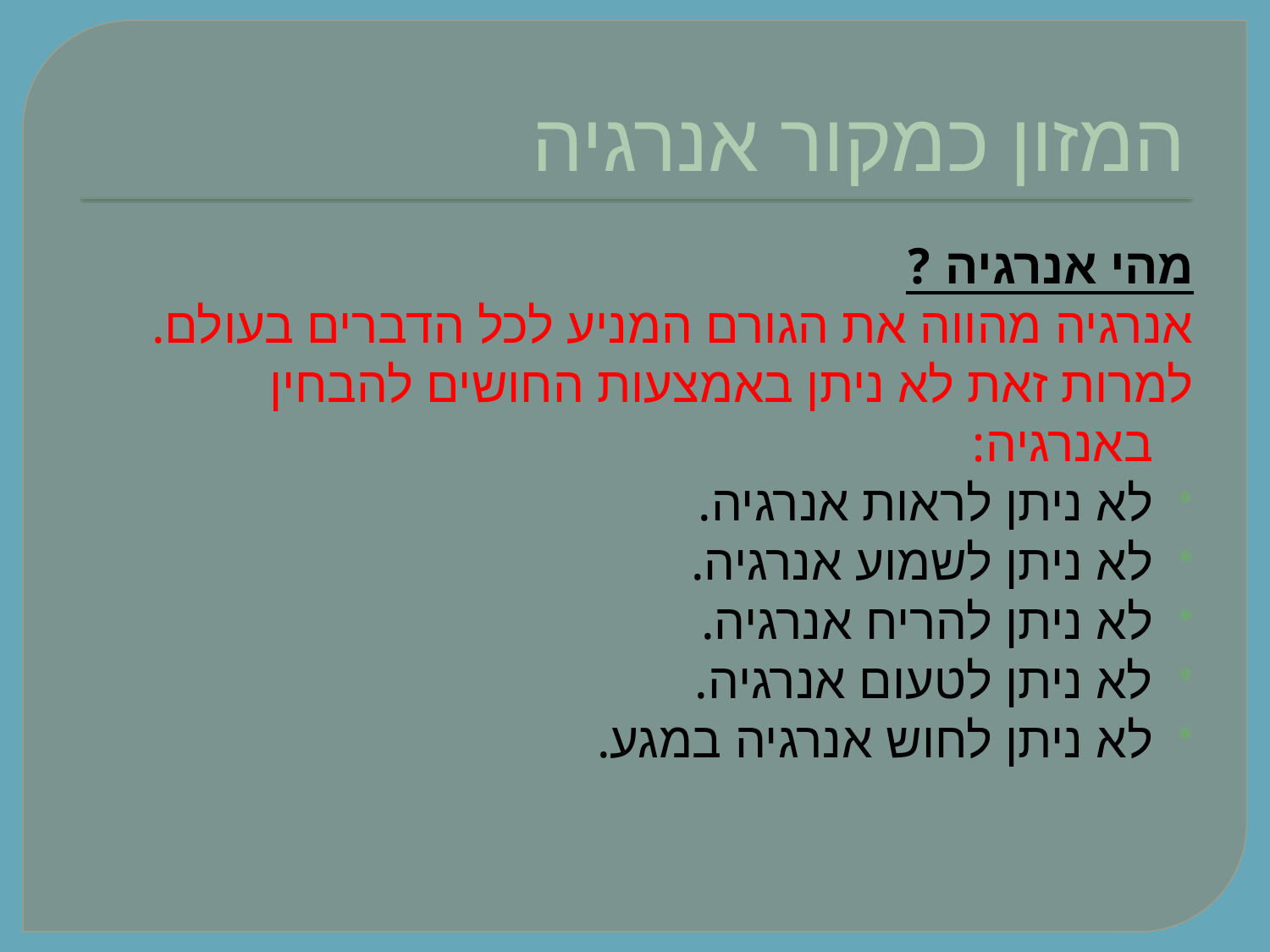

# המזון כמקור אנרגיה
מהי אנרגיה ?
אנרגיה מהווה את הגורם המניע לכל הדברים בעולם.
למרות זאת לא ניתן באמצעות החושים להבחין באנרגיה:
לא ניתן לראות אנרגיה.
לא ניתן לשמוע אנרגיה.
לא ניתן להריח אנרגיה.
לא ניתן לטעום אנרגיה.
לא ניתן לחוש אנרגיה במגע.